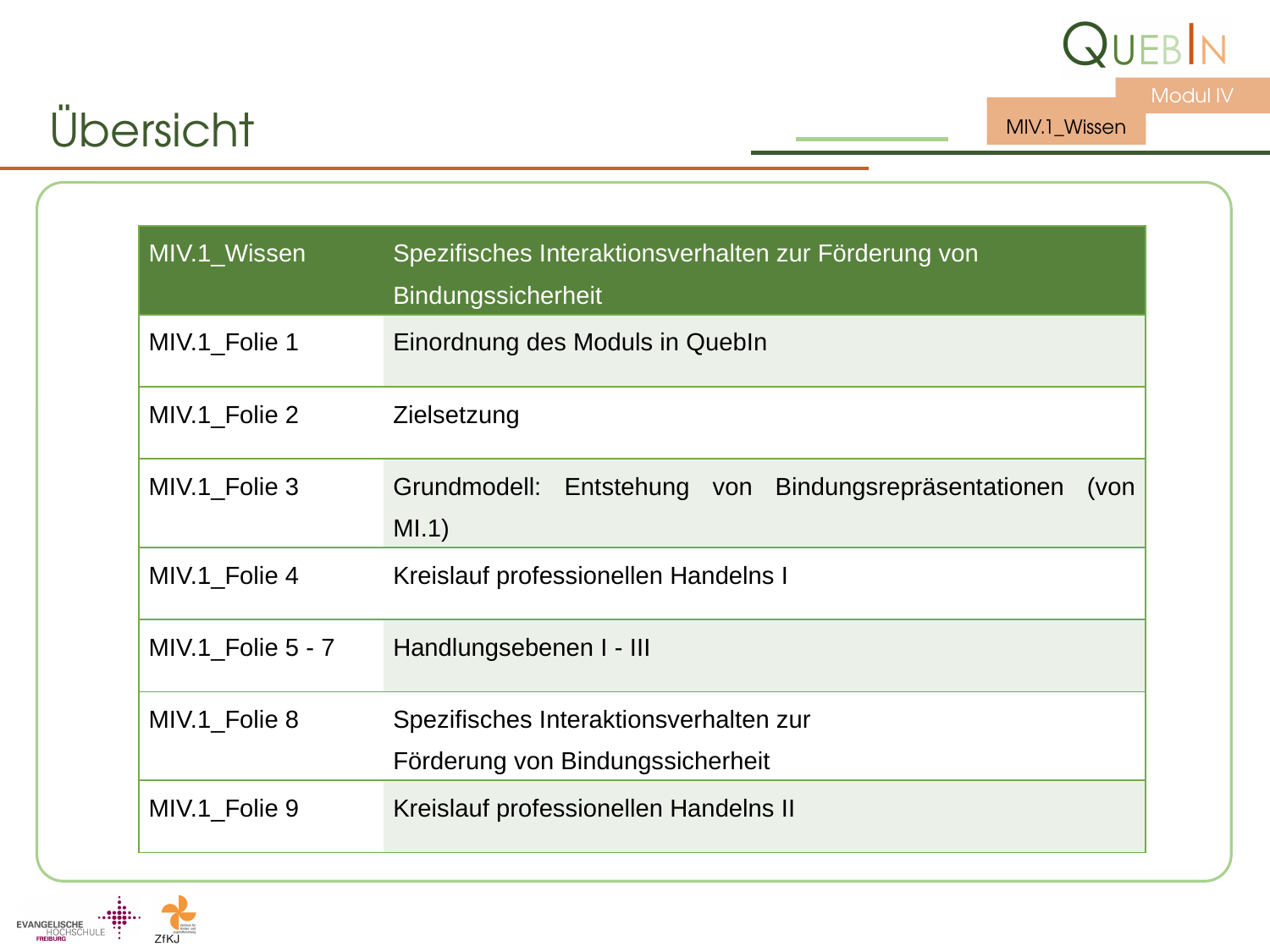

# Übersicht
| MIV.1\_Wissen | Spezifisches Interaktionsverhalten zur Förderung von Bindungssicherheit |
| --- | --- |
| MIV.1\_Folie 1 | Einordnung des Moduls in QuebIn |
| MIV.1\_Folie 2 | Zielsetzung |
| MIV.1\_Folie 3 | Grundmodell: Entstehung von Bindungsrepräsentationen (von MI.1) |
| MIV.1\_Folie 4 | Kreislauf professionellen Handelns I |
| MIV.1\_Folie 5 - 7 | Handlungsebenen I - III |
| MIV.1\_Folie 8 | Spezifisches Interaktionsverhalten zur Förderung von Bindungssicherheit |
| MIV.1\_Folie 9 | Kreislauf professionellen Handelns II |